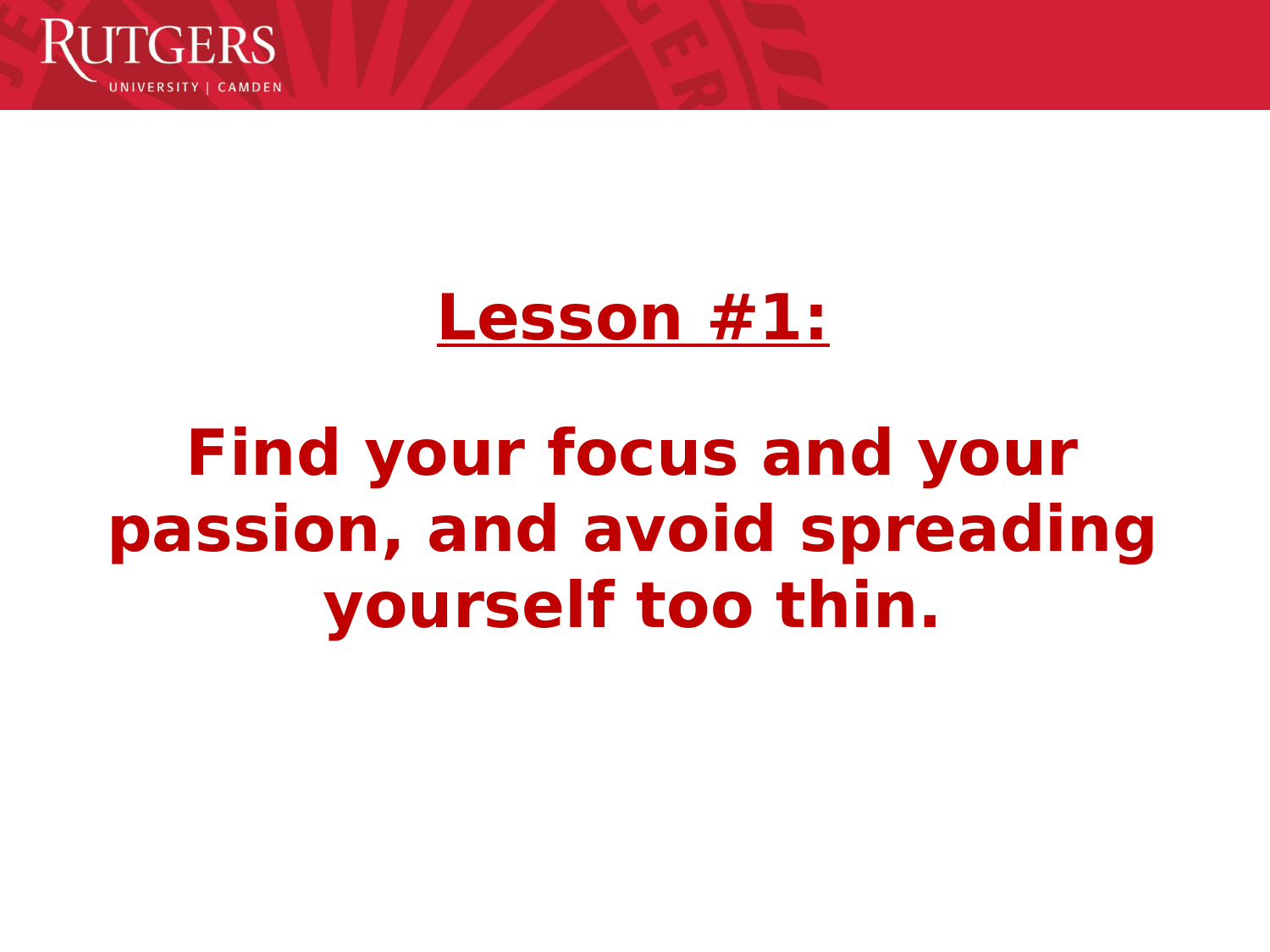

Lesson #1:

Find your focus and your passion, and avoid spreading yourself too thin.